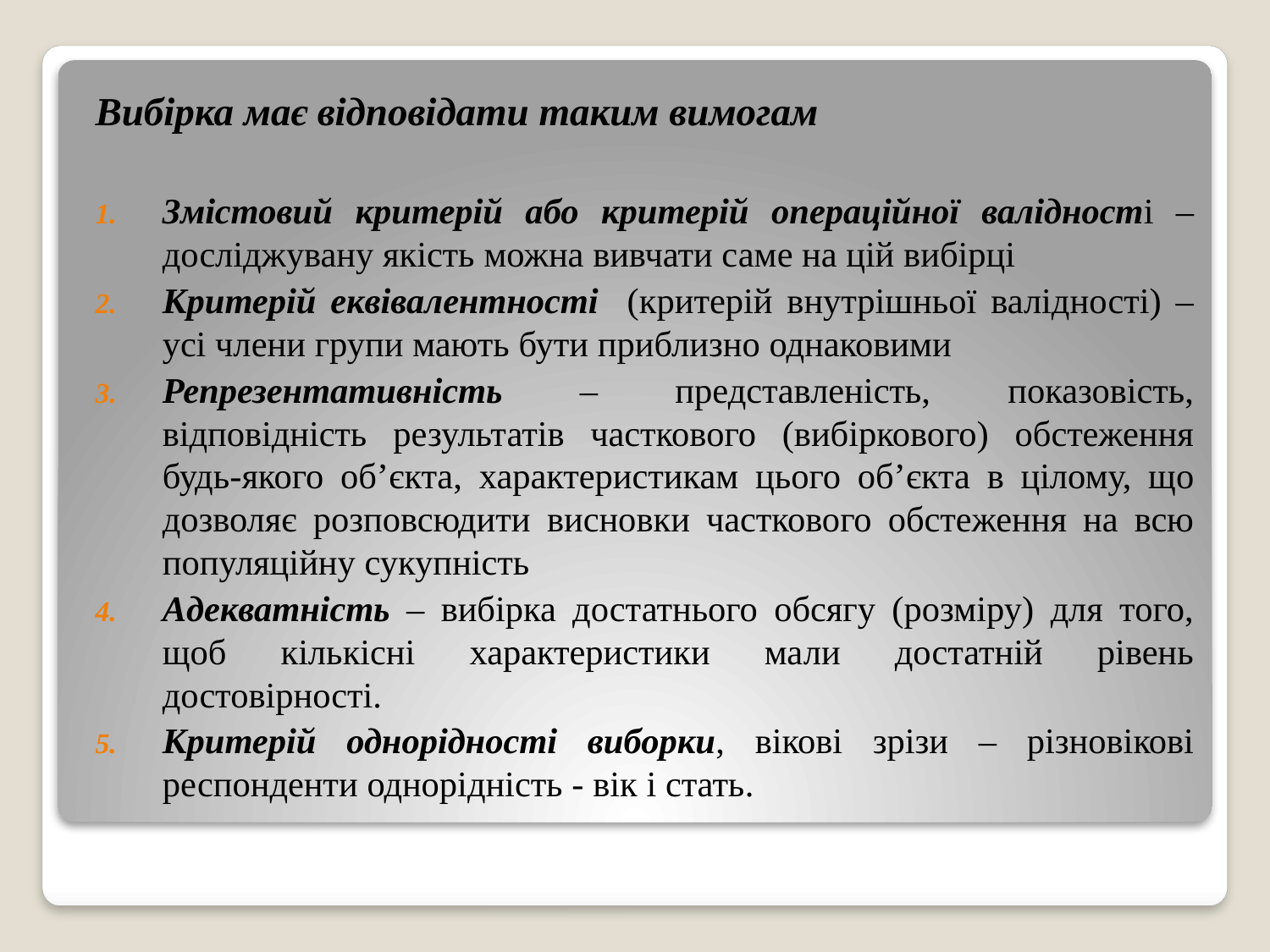

Вибірка має відповідати таким вимогам

Змістовий критерій або критерій операційної валідності – досліджувану якість можна вивчати саме на цій вибірці
Критерій еквівалентності  (критерій внутрішньої валідності) – усі члени групи мають бути приблизно однаковими
Репрезентативність – представленість, показовість, відповідність результатів часткового (вибіркового) обстеження будь-якого об’єкта, характеристикам цього об’єкта в цілому, що дозволяє розповсюдити висновки часткового обстеження на всю популяційну сукупність
Адекватність – вибірка достатнього обсягу (розміру) для того, щоб кількісні характеристики мали достатній рівень достовірності.
Критерій однорідності виборки, вікові зрізи – різновікові респонденти однорідність - вік і стать.